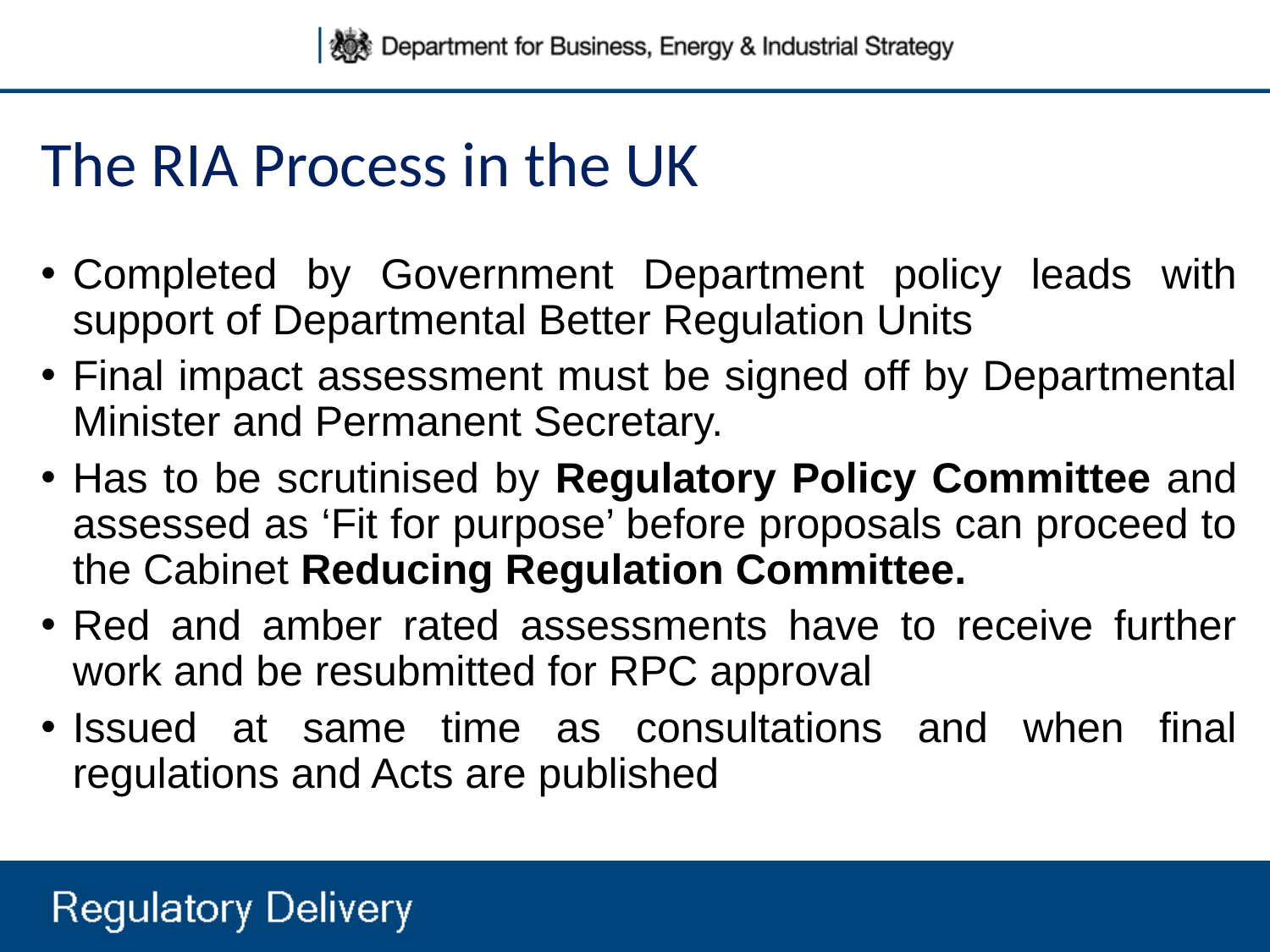

The RIA Process in the UK
Completed by Government Department policy leads with support of Departmental Better Regulation Units
Final impact assessment must be signed off by Departmental Minister and Permanent Secretary.
Has to be scrutinised by Regulatory Policy Committee and assessed as ‘Fit for purpose’ before proposals can proceed to the Cabinet Reducing Regulation Committee.
Red and amber rated assessments have to receive further work and be resubmitted for RPC approval
Issued at same time as consultations and when final regulations and Acts are published